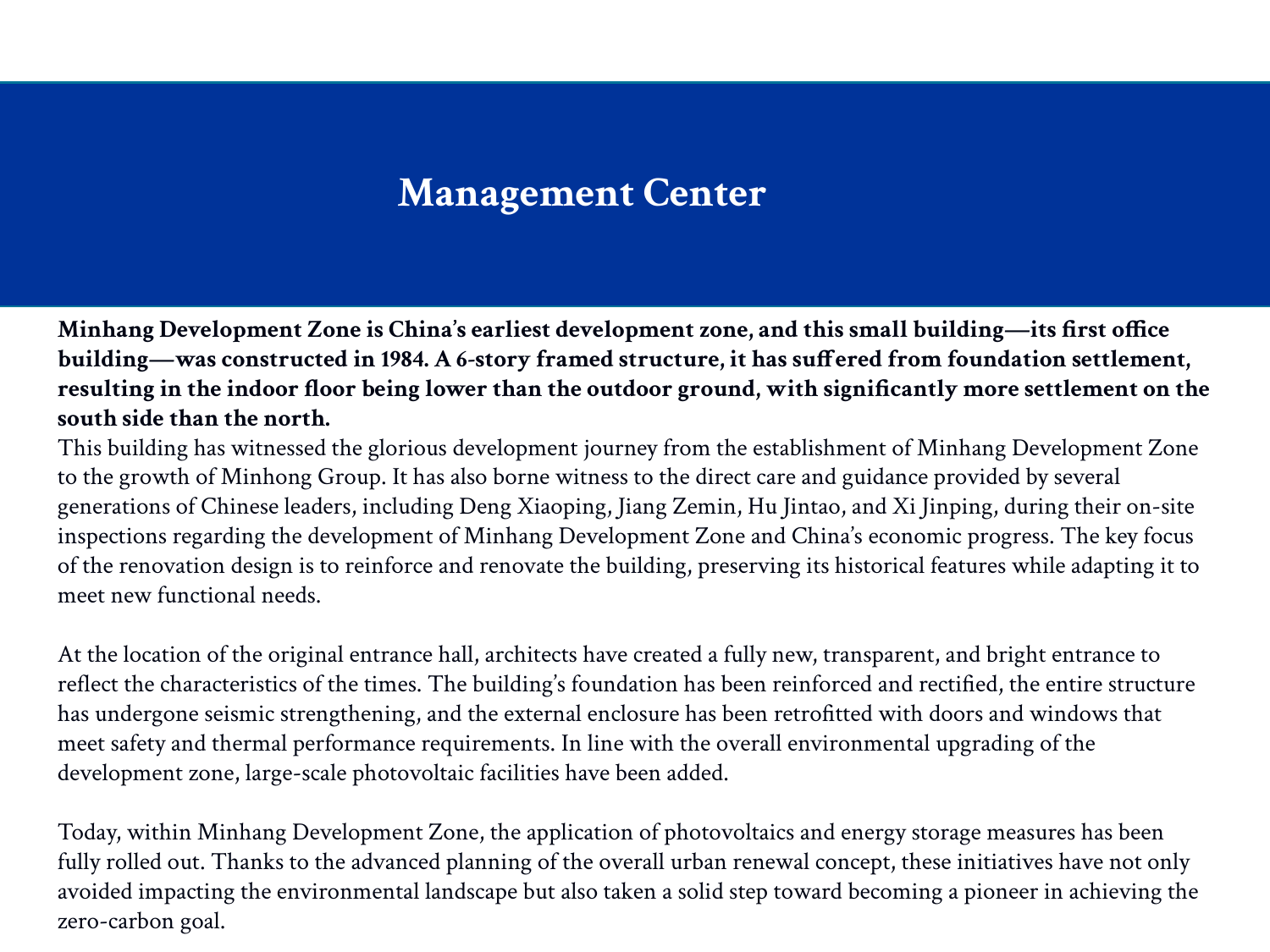

Management Center
Minhang Development Zone is China’s earliest development zone, and this small building—its first office building—was constructed in 1984. A 6-story framed structure, it has suffered from foundation settlement, resulting in the indoor floor being lower than the outdoor ground, with significantly more settlement on the south side than the north.
This building has witnessed the glorious development journey from the establishment of Minhang Development Zone to the growth of Minhong Group. It has also borne witness to the direct care and guidance provided by several generations of Chinese leaders, including Deng Xiaoping, Jiang Zemin, Hu Jintao, and Xi Jinping, during their on-site inspections regarding the development of Minhang Development Zone and China’s economic progress. The key focus of the renovation design is to reinforce and renovate the building, preserving its historical features while adapting it to meet new functional needs.
At the location of the original entrance hall, architects have created a fully new, transparent, and bright entrance to reflect the characteristics of the times. The building’s foundation has been reinforced and rectified, the entire structure has undergone seismic strengthening, and the external enclosure has been retrofitted with doors and windows that meet safety and thermal performance requirements. In line with the overall environmental upgrading of the development zone, large-scale photovoltaic facilities have been added.
Today, within Minhang Development Zone, the application of photovoltaics and energy storage measures has been fully rolled out. Thanks to the advanced planning of the overall urban renewal concept, these initiatives have not only avoided impacting the environmental landscape but also taken a solid step toward becoming a pioneer in achieving the zero-carbon goal.